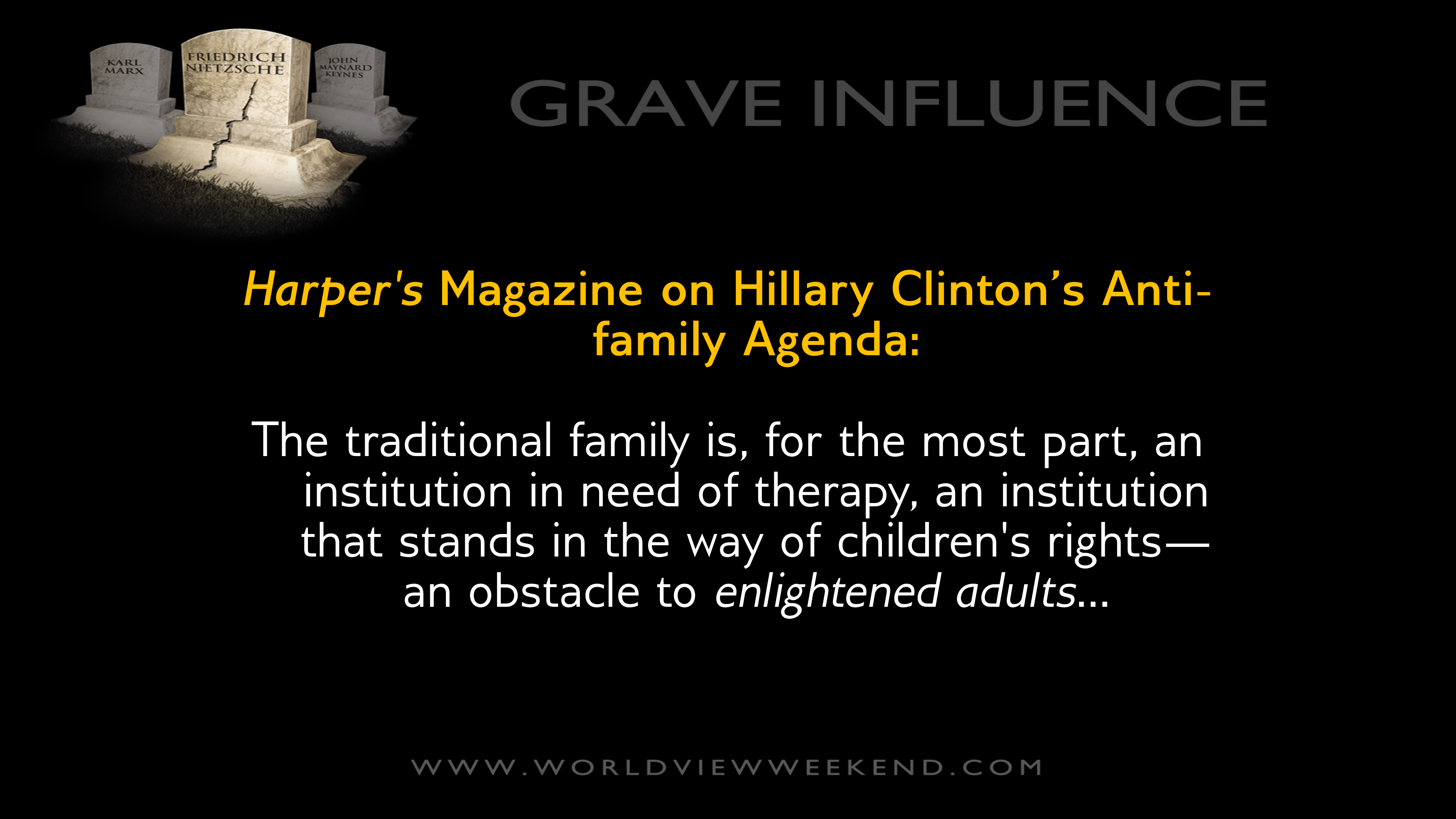

Harper's Magazine on Hillary Clinton’s Anti-family Agenda:
The traditional family is, for the most part, an institution in need of therapy, an institution that stands in the way of children's rights—an obstacle to enlightened adults…